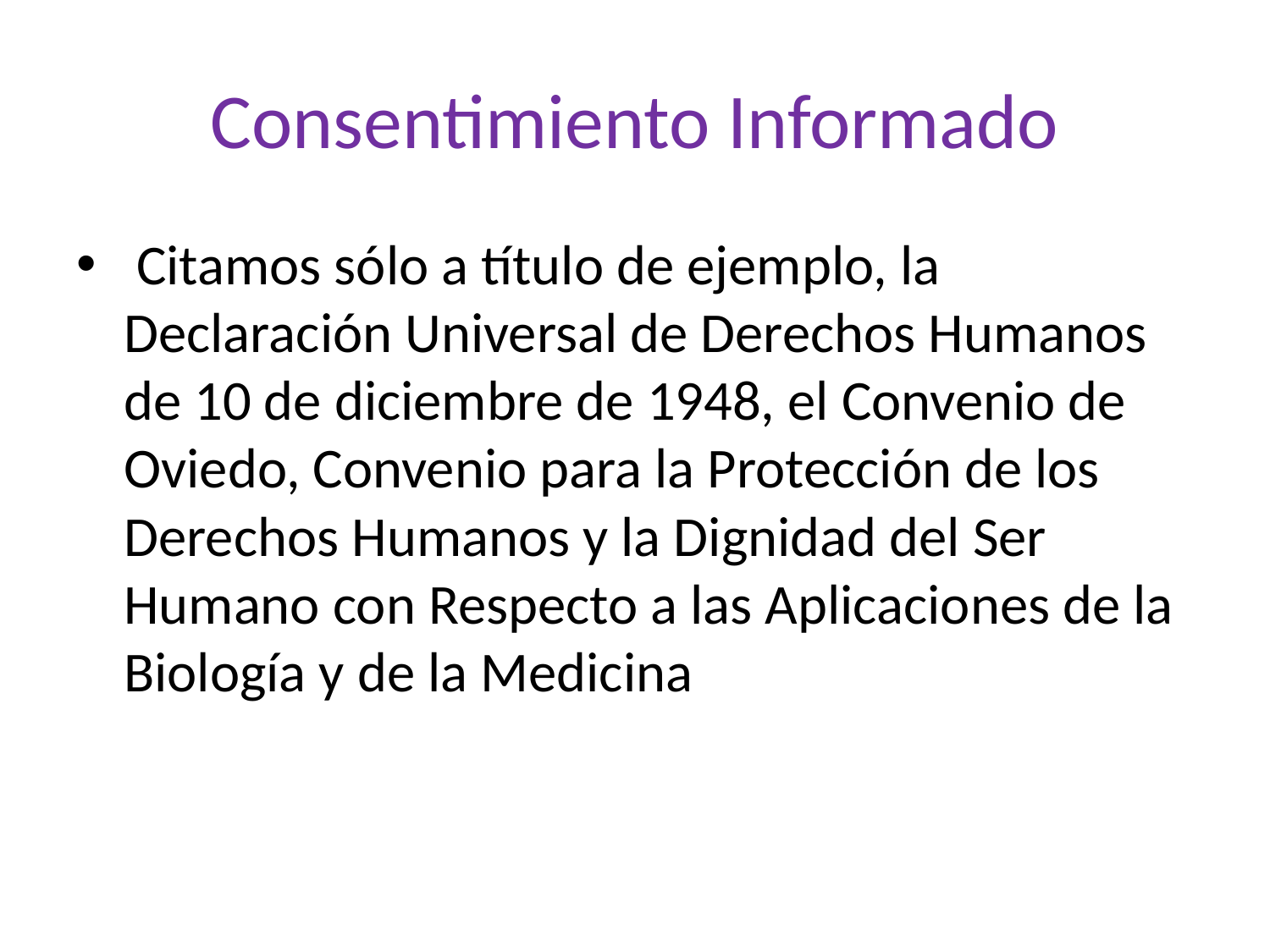

# Consentimiento Informado
 Citamos sólo a título de ejemplo, la Declaración Universal de Derechos Humanos de 10 de diciembre de 1948, el Convenio de Oviedo, Convenio para la Protección de los Derechos Humanos y la Dignidad del Ser Humano con Respecto a las Aplicaciones de la Biología y de la Medicina